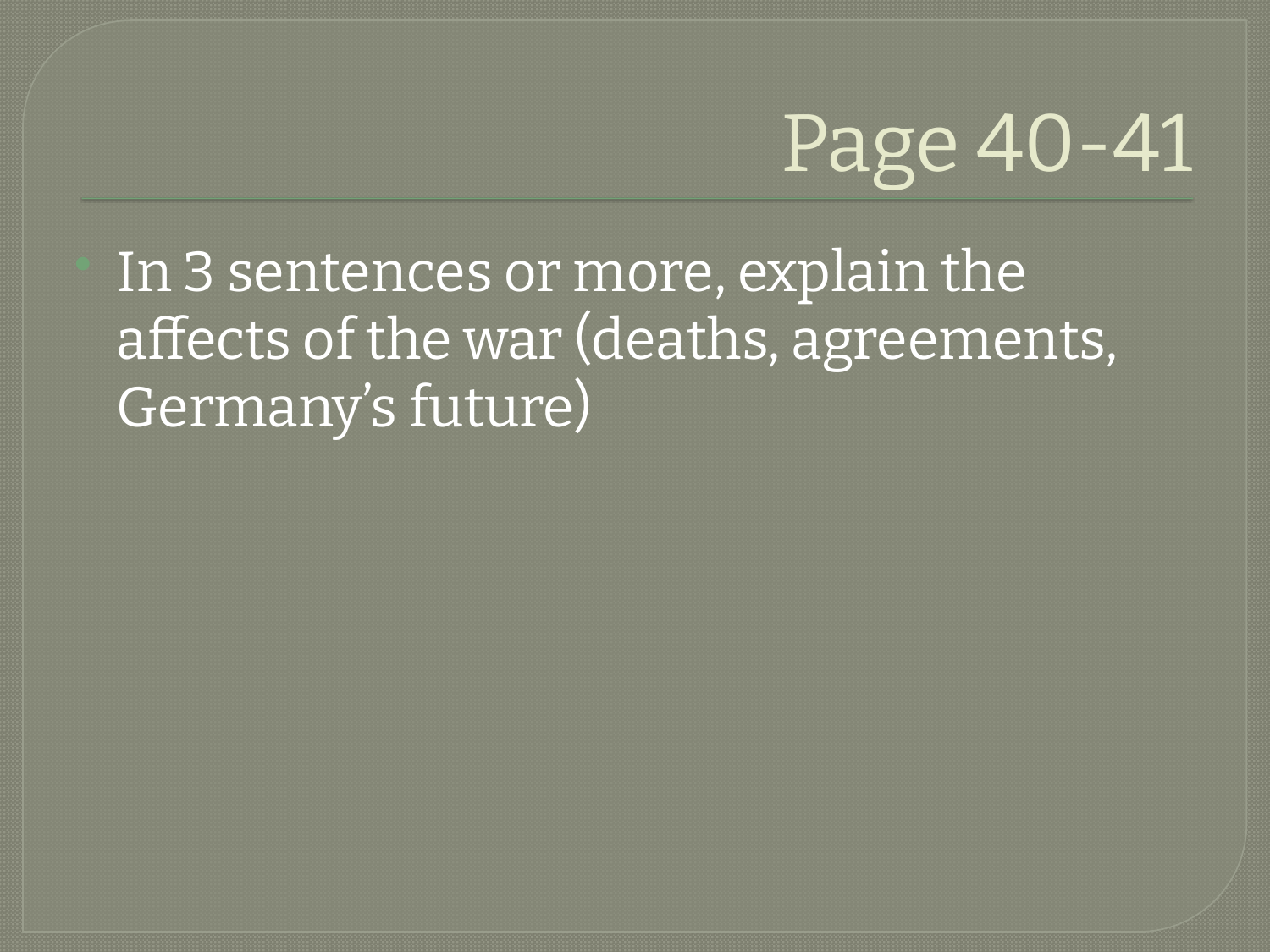

# Page 40-41
In 3 sentences or more, explain the affects of the war (deaths, agreements, Germany’s future)